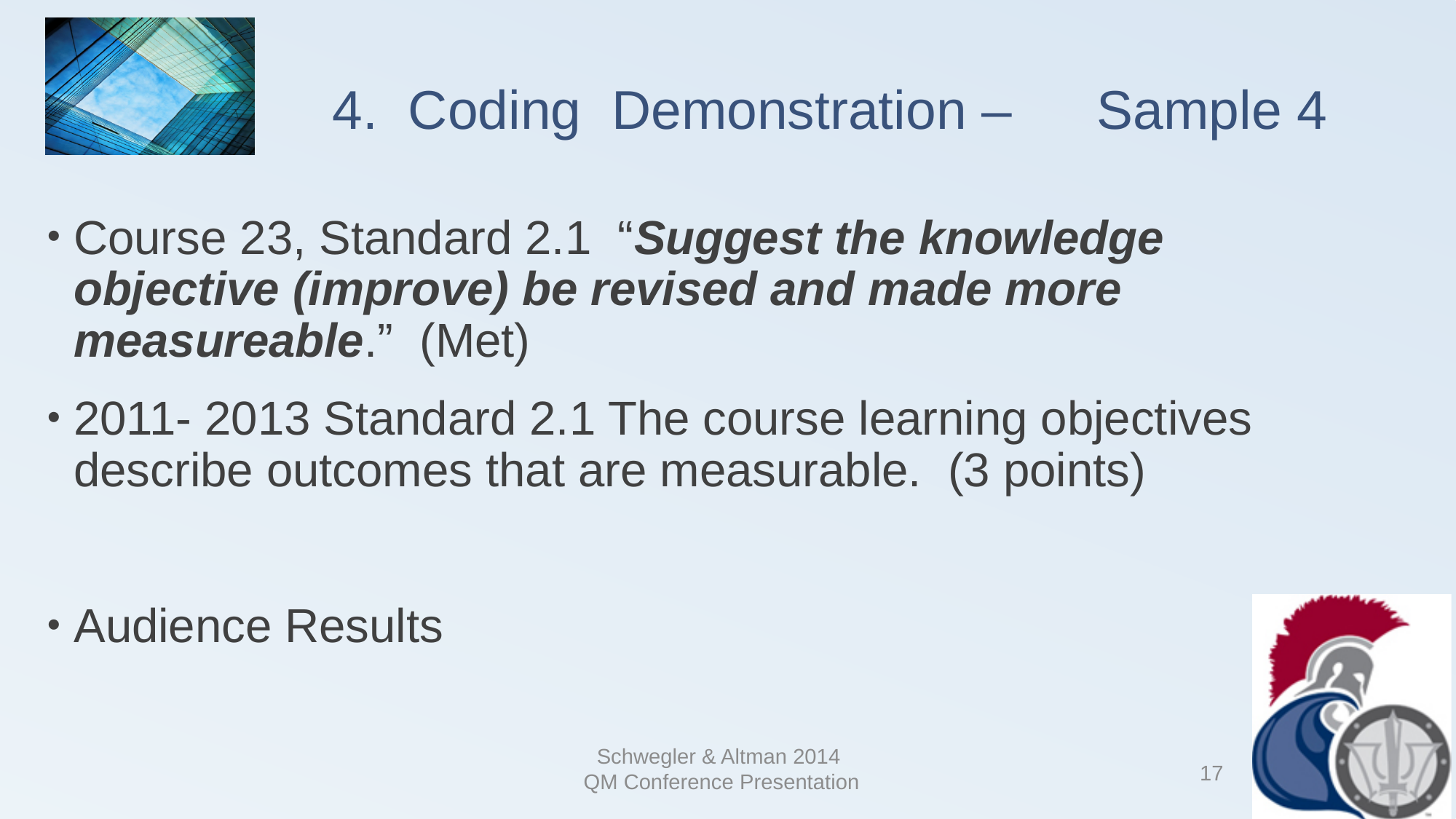

# 4.  Coding  Demonstration – 	Sample 4
Course 23, Standard 2.1  “Suggest the knowledge objective (improve) be revised and made more measureable.”  (Met)
2011- 2013 Standard 2.1 The course learning objectives describe outcomes that are measurable.  (3 points)

Audience Results

Schwegler & Altman 2014
QM Conference Presentation
17